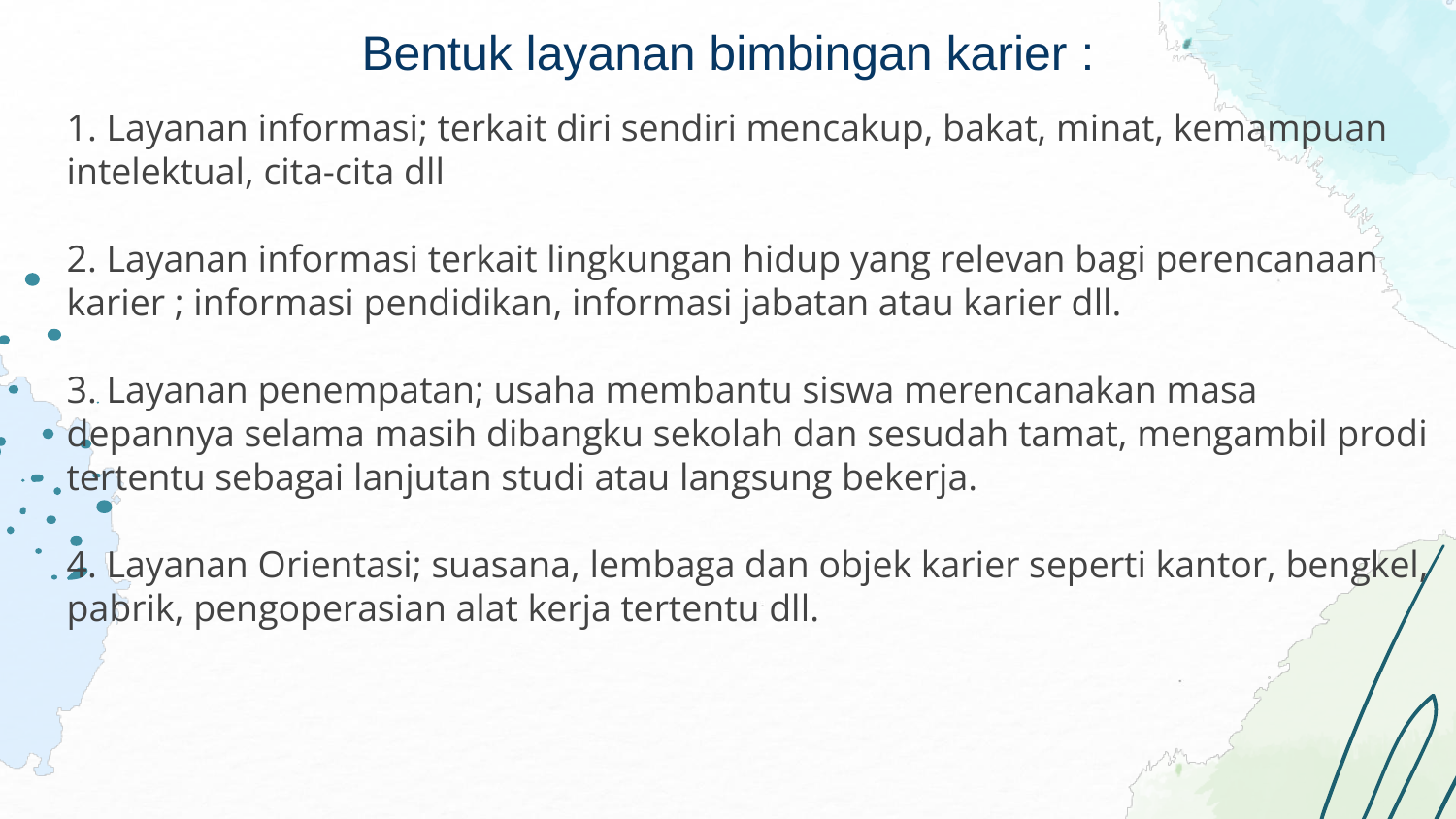

# Bentuk layanan bimbingan karier :
1. Layanan informasi; terkait diri sendiri mencakup, bakat, minat, kemampuan intelektual, cita-cita dll

2. Layanan informasi terkait lingkungan hidup yang relevan bagi perencanaan karier ; informasi pendidikan, informasi jabatan atau karier dll.

3. Layanan penempatan; usaha membantu siswa merencanakan masa depannya selama masih dibangku sekolah dan sesudah tamat, mengambil prodi tertentu sebagai lanjutan studi atau langsung bekerja.

4. Layanan Orientasi; suasana, lembaga dan objek karier seperti kantor, bengkel, pabrik, pengoperasian alat kerja tertentu dll.